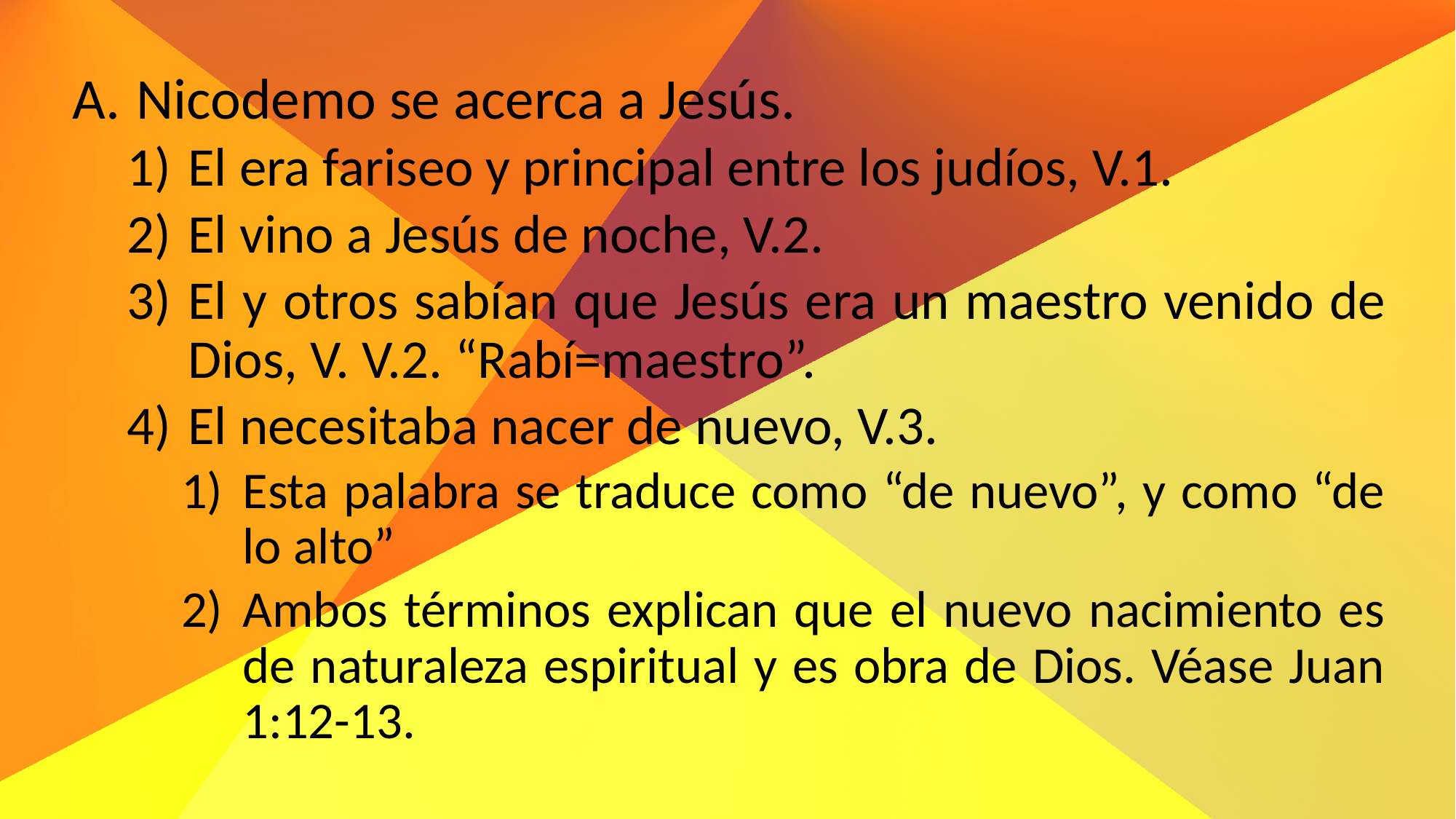

Nicodemo se acerca a Jesús.
El era fariseo y principal entre los judíos, V.1.
El vino a Jesús de noche, V.2.
El y otros sabían que Jesús era un maestro venido de Dios, V. V.2. “Rabí=maestro”.
El necesitaba nacer de nuevo, V.3.
Esta palabra se traduce como “de nuevo”, y como “de lo alto”
Ambos términos explican que el nuevo nacimiento es de naturaleza espiritual y es obra de Dios. Véase Juan 1:12-13.